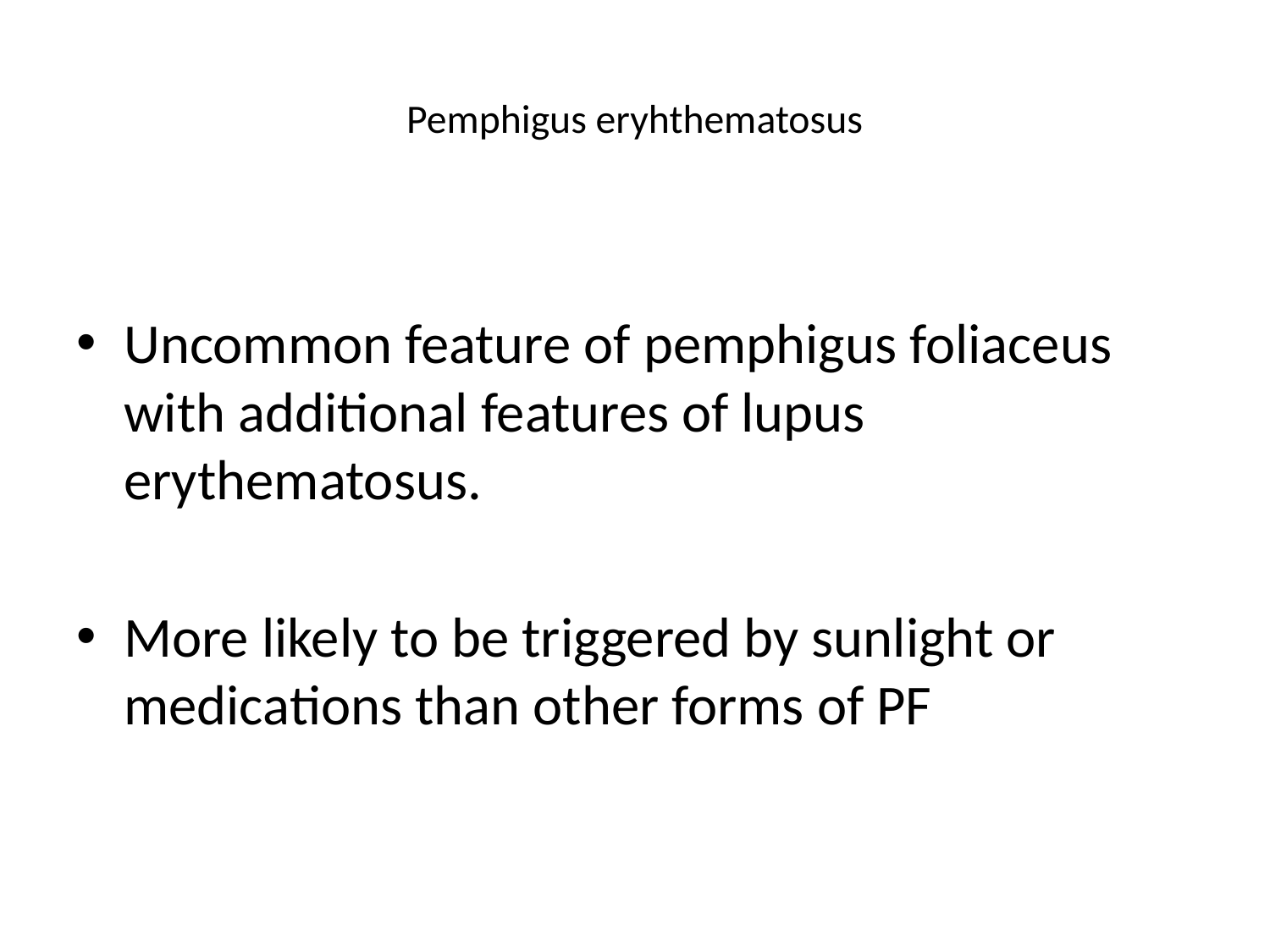

# Pemphigus eryhthematosus

Uncommon feature of pemphigus foliaceus with additional features of lupus erythematosus.

More likely to be triggered by sunlight or medications than other forms of PF